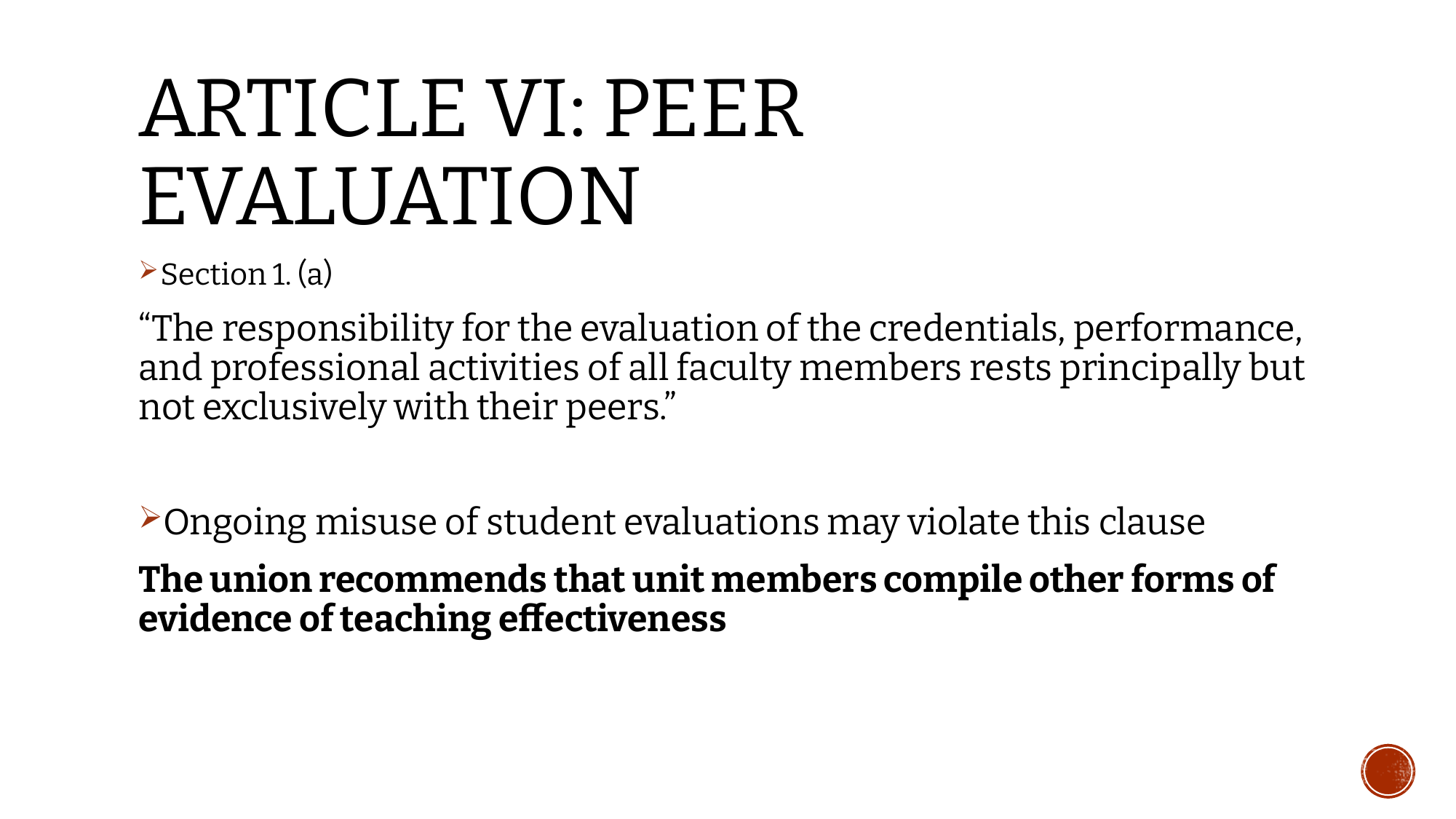

# Article VI: Peer Evaluation
Section 1. (a)
“The responsibility for the evaluation of the credentials, performance, and professional activities of all faculty members rests principally but not exclusively with their peers.”

Ongoing misuse of student evaluations may violate this clause
The union recommends that unit members compile other forms of evidence of teaching effectiveness